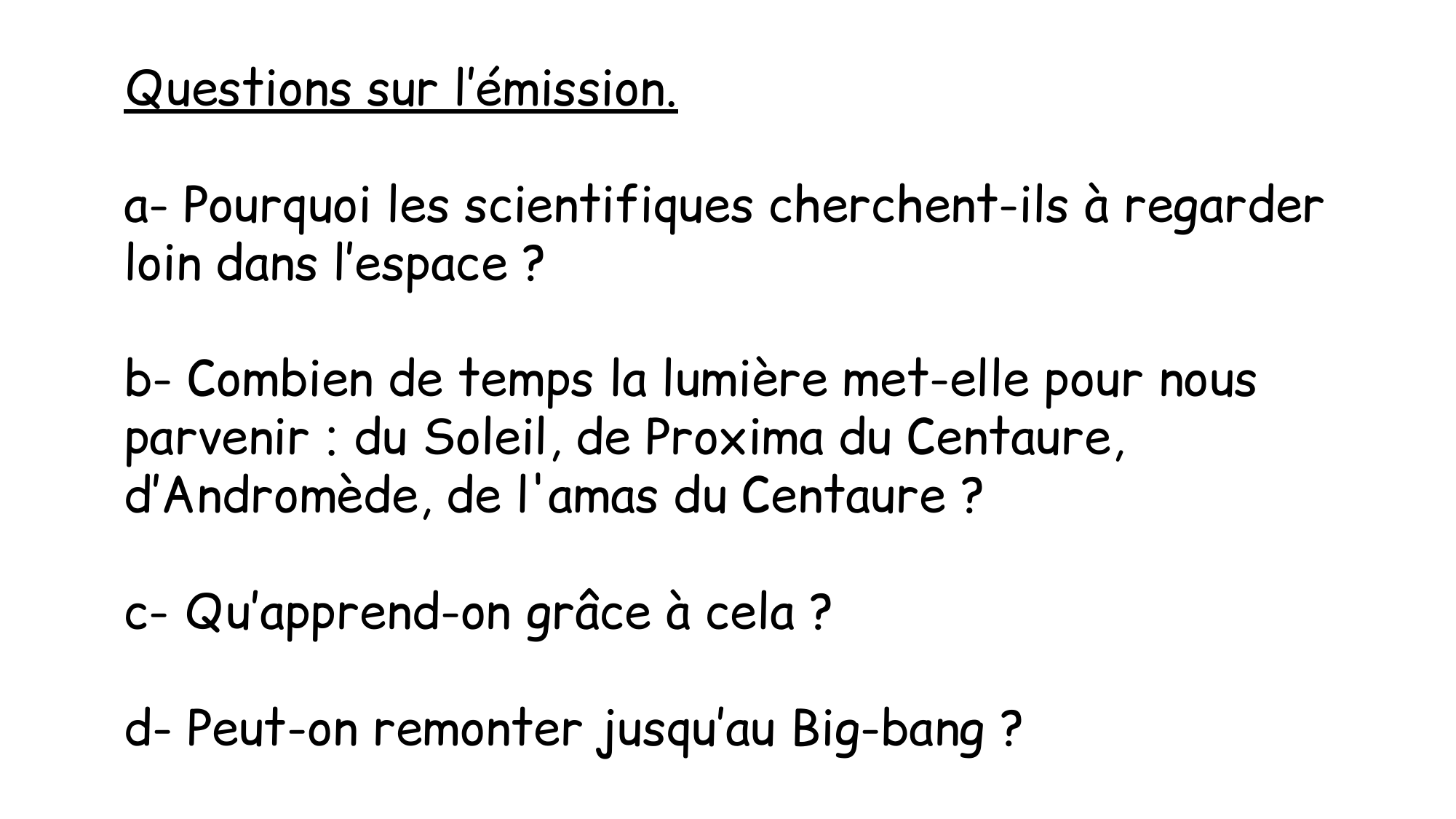

Questions sur l’émission.

a- Pourquoi les scientifiques cherchent-ils à regarder loin dans l’espace ?

b- Combien de temps la lumière met-elle pour nous parvenir : du Soleil, de Proxima du Centaure, d’Andromède, de l'amas du Centaure ?

c- Qu’apprend-on grâce à cela ?

d- Peut-on remonter jusqu’au Big-bang ?